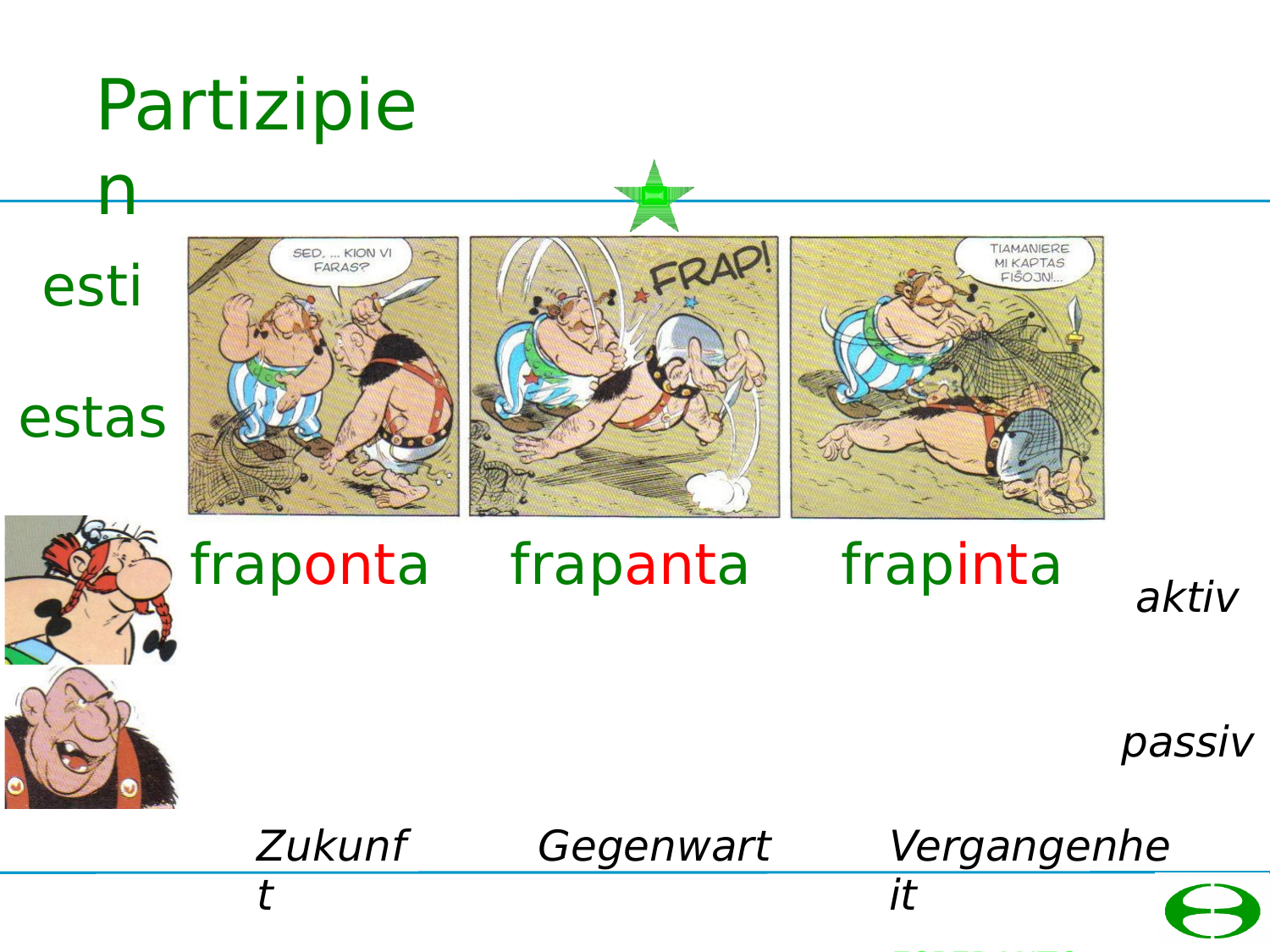

# Partizipien

esti

estas

fraponta
frapanta
frapinta
aktiv
passiv
Zukunft
Gegenwart
Vergangenheit
ESPERANTO